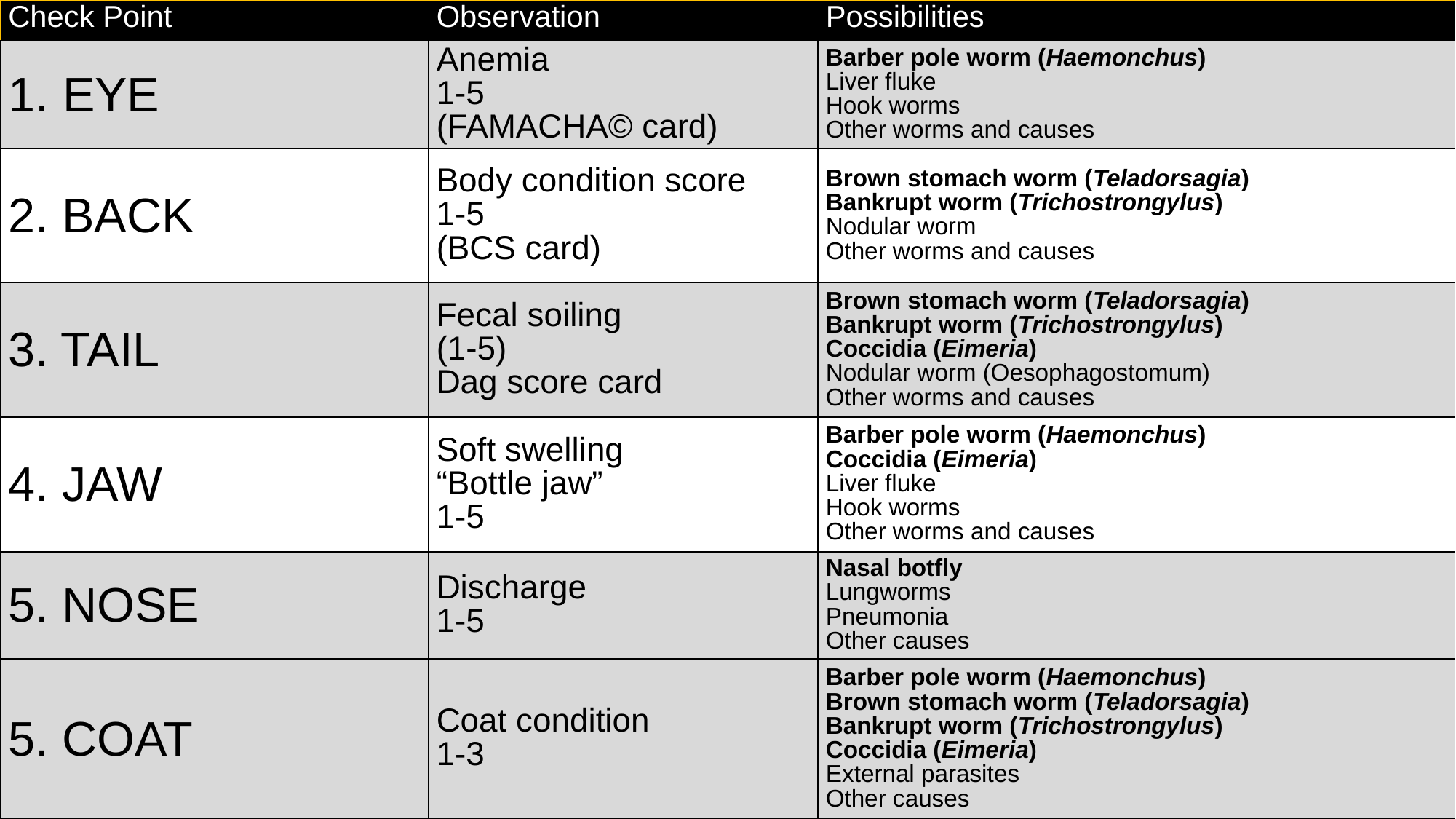

| Check Point | Observation | Possibilities |
| --- | --- | --- |
| EYE | Anemia 1-5 (FAMACHA© card) | Barber pole worm (Haemonchus) Liver fluke Hook worms Other worms and causes |
| 2. BACK | Body condition score 1-5 (BCS card) | Brown stomach worm (Teladorsagia) Bankrupt worm (Trichostrongylus) Nodular worm Other worms and causes |
| 3. TAIL | Fecal soiling (1-5) Dag score card | Brown stomach worm (Teladorsagia) Bankrupt worm (Trichostrongylus) Coccidia (Eimeria) Nodular worm (Oesophagostomum) Other worms and causes |
| 4. JAW | Soft swelling “Bottle jaw” 1-5 | Barber pole worm (Haemonchus) Coccidia (Eimeria) Liver fluke Hook worms Other worms and causes |
| 5. NOSE | Discharge 1-5 | Nasal botfly Lungworms Pneumonia Other causes |
| 5. COAT | Coat condition 1-3 | Barber pole worm (Haemonchus) Brown stomach worm (Teladorsagia) Bankrupt worm (Trichostrongylus) Coccidia (Eimeria) External parasites Other causes |